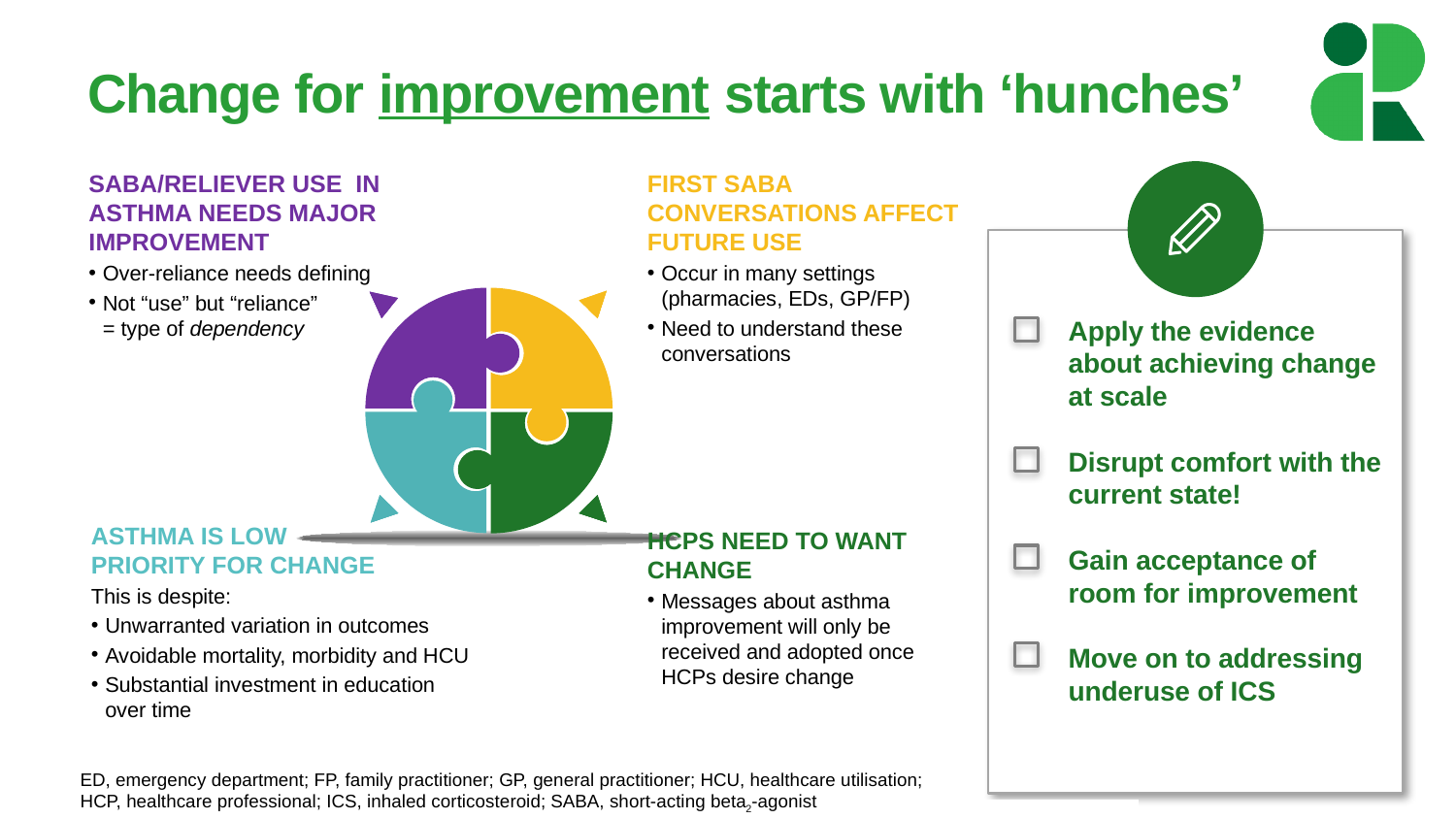

# Change for improvement starts with ‘hunches’
First Saba conversations affect future use
Occur in many settings
(pharmacies, EDs, GP/FP)
Need to understand these conversations

SABA/RELIEVER use  IN ASTHMA Needs major improvement
Over-reliance needs defining
Not “use” but “reliance”
= type of dependency

Apply the evidence about achieving change at scale

Disrupt comfort with the current state!

Gain acceptance of room for improvement

Move on to addressing underuse of ICS

Asthma is low
priority for change
This is despite:
Unwarranted variation in outcomes
Avoidable mortality, morbidity and HCU
Substantial investment in education over time
HCPs need to want change
Messages about asthma improvement will only be received and adopted once HCPs desire change

ED, emergency department; FP, family practitioner; GP, general practitioner; HCU, healthcare utilisation;
HCP, healthcare professional; ICS, inhaled corticosteroid; SABA, short-acting beta2-agonist